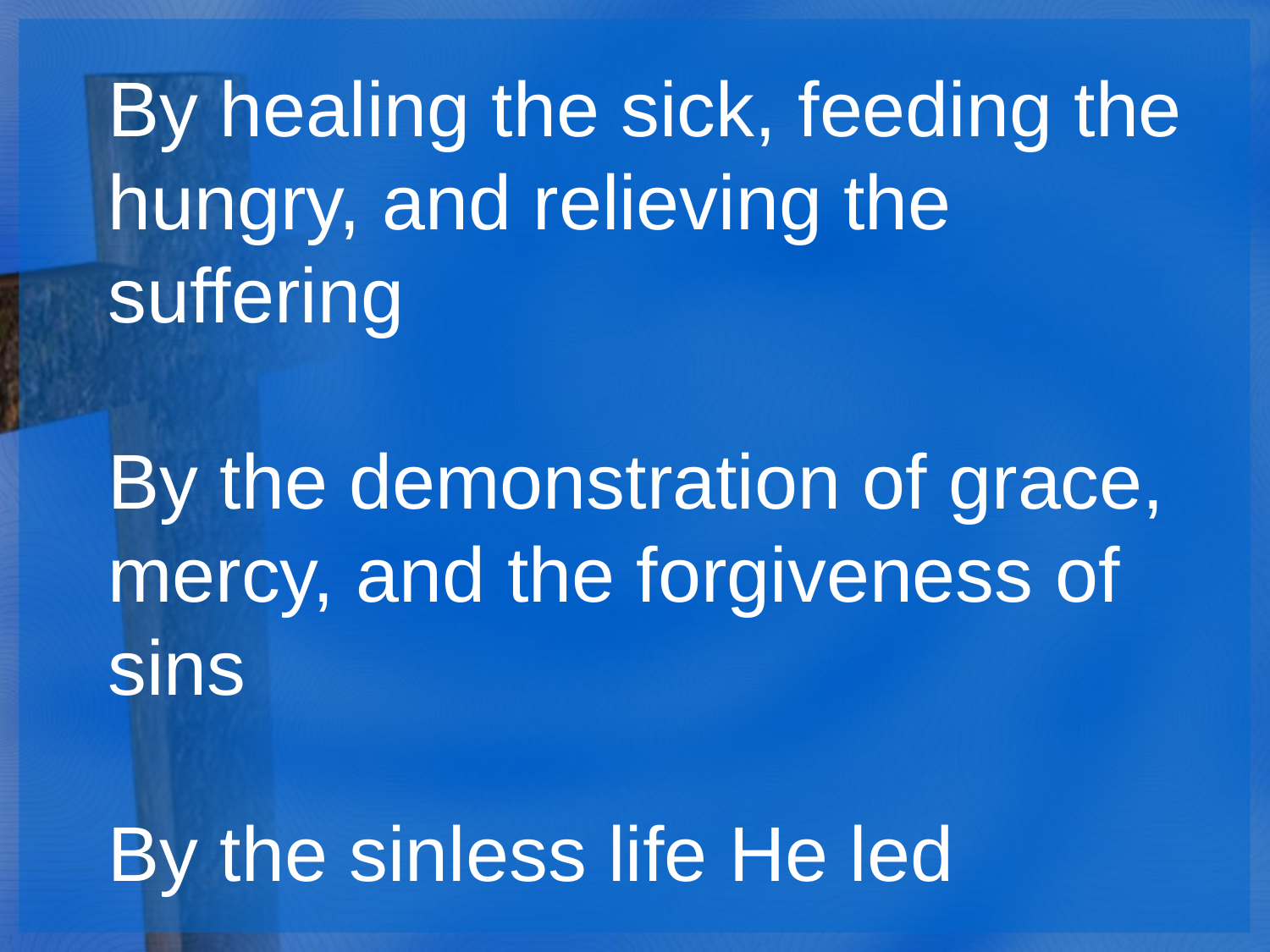

By healing the sick, feeding the hungry, and relieving the suffering

By the demonstration of grace, mercy, and the forgiveness of sins

By the sinless life He led